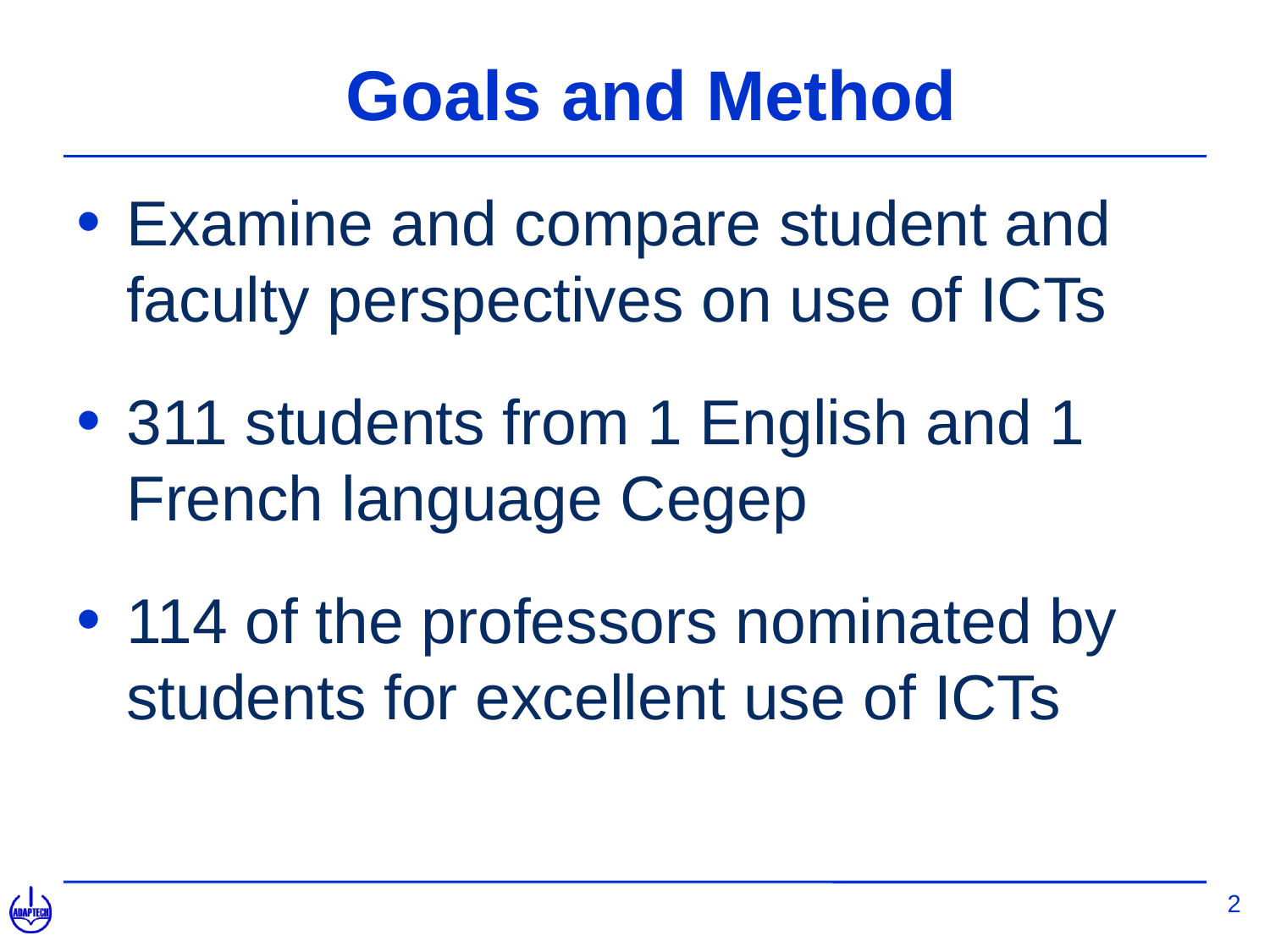

# Goals and Method

Examine and compare student and faculty perspectives on use of ICTs

311 students from 1 English and 1 French language Cegep

114 of the professors nominated by students for excellent use of ICTs

2